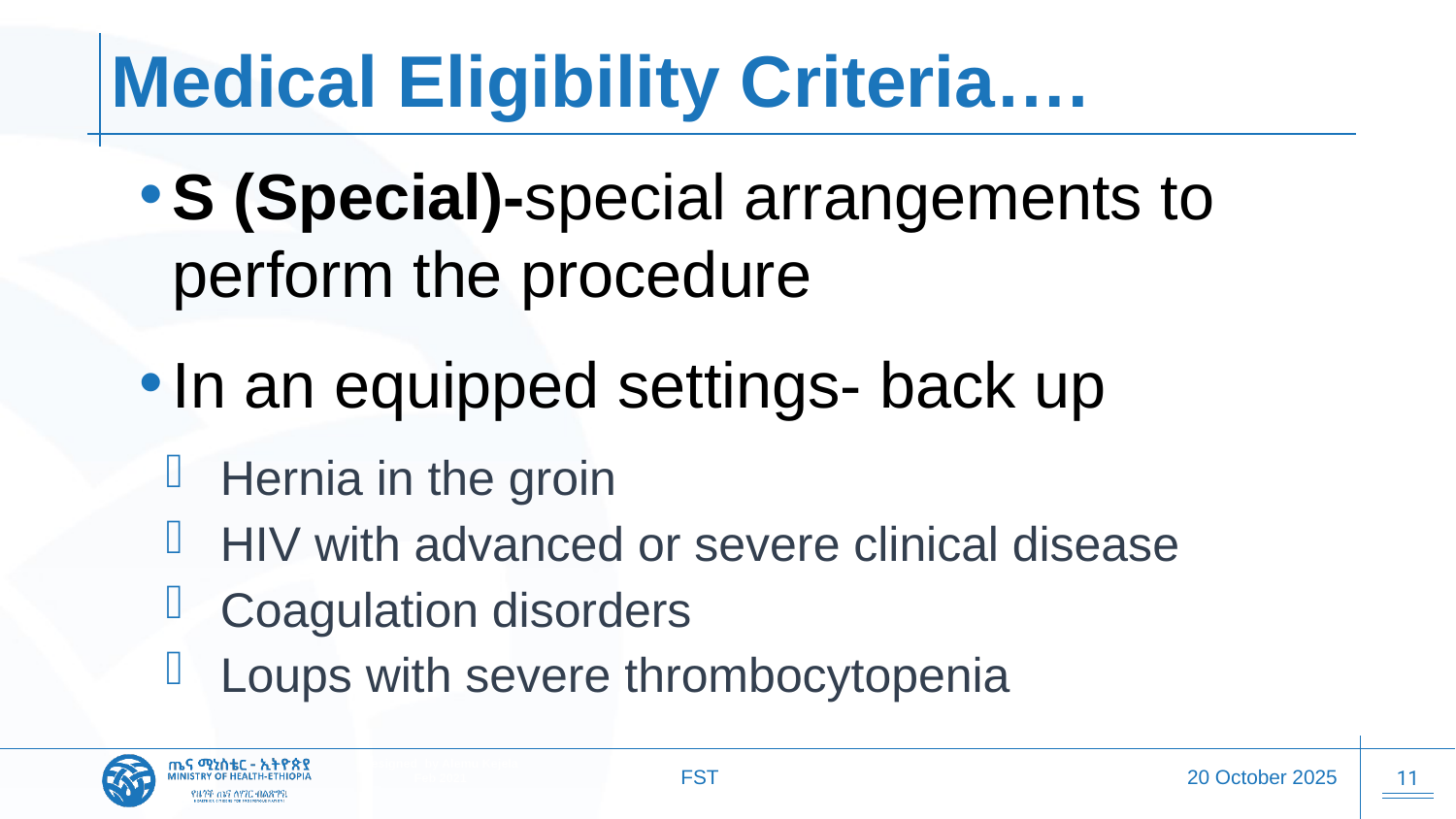

# Medical Eligibility Criteria….
S (Special)-special arrangements to perform the procedure
In an equipped settings- back up
Hernia in the groin
HIV with advanced or severe clinical disease
Coagulation disorders
Loups with severe thrombocytopenia

FST
20 October 2025
11